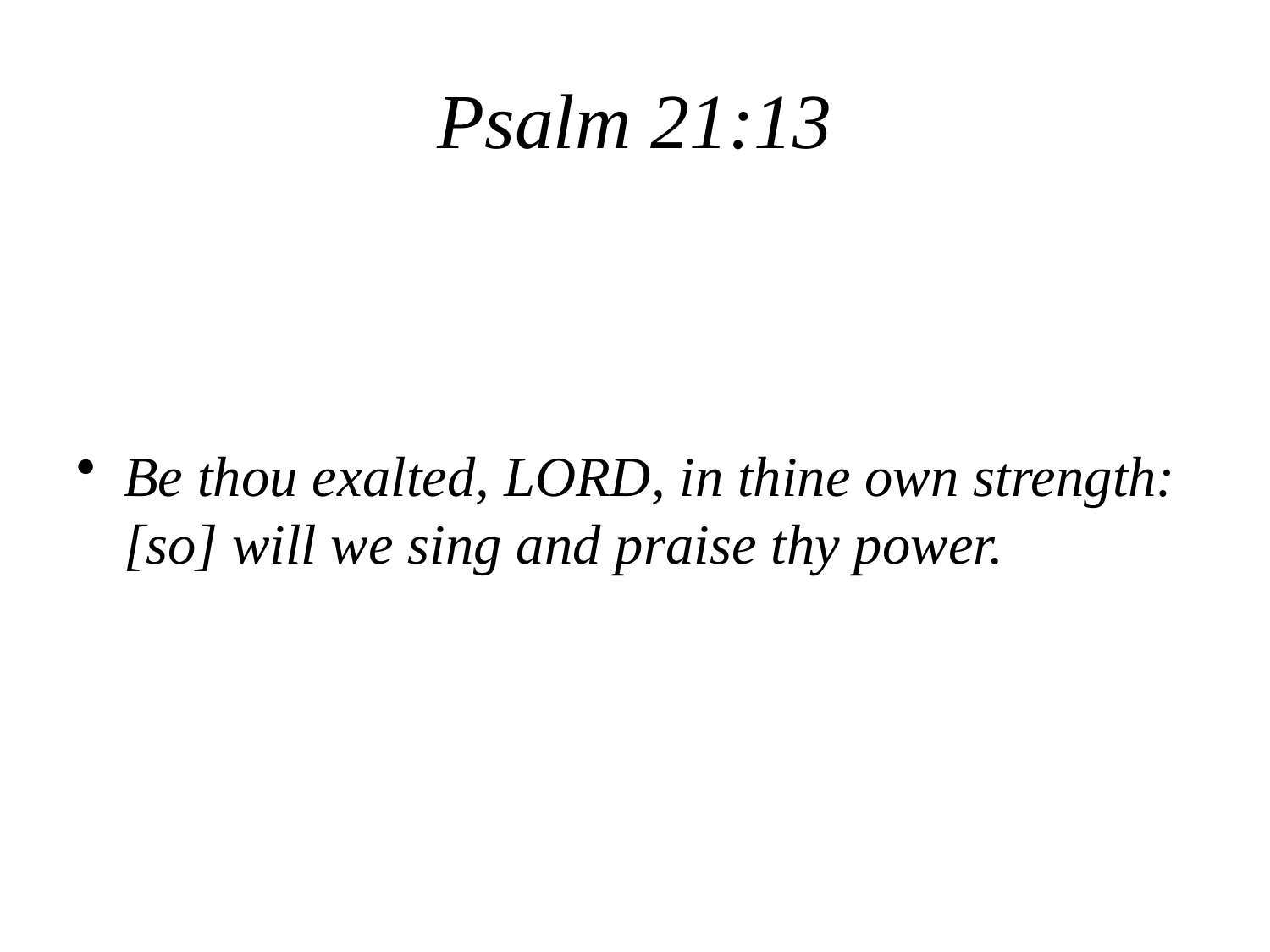

# Psalm 21:13
Be thou exalted, LORD, in thine own strength: [so] will we sing and praise thy power.